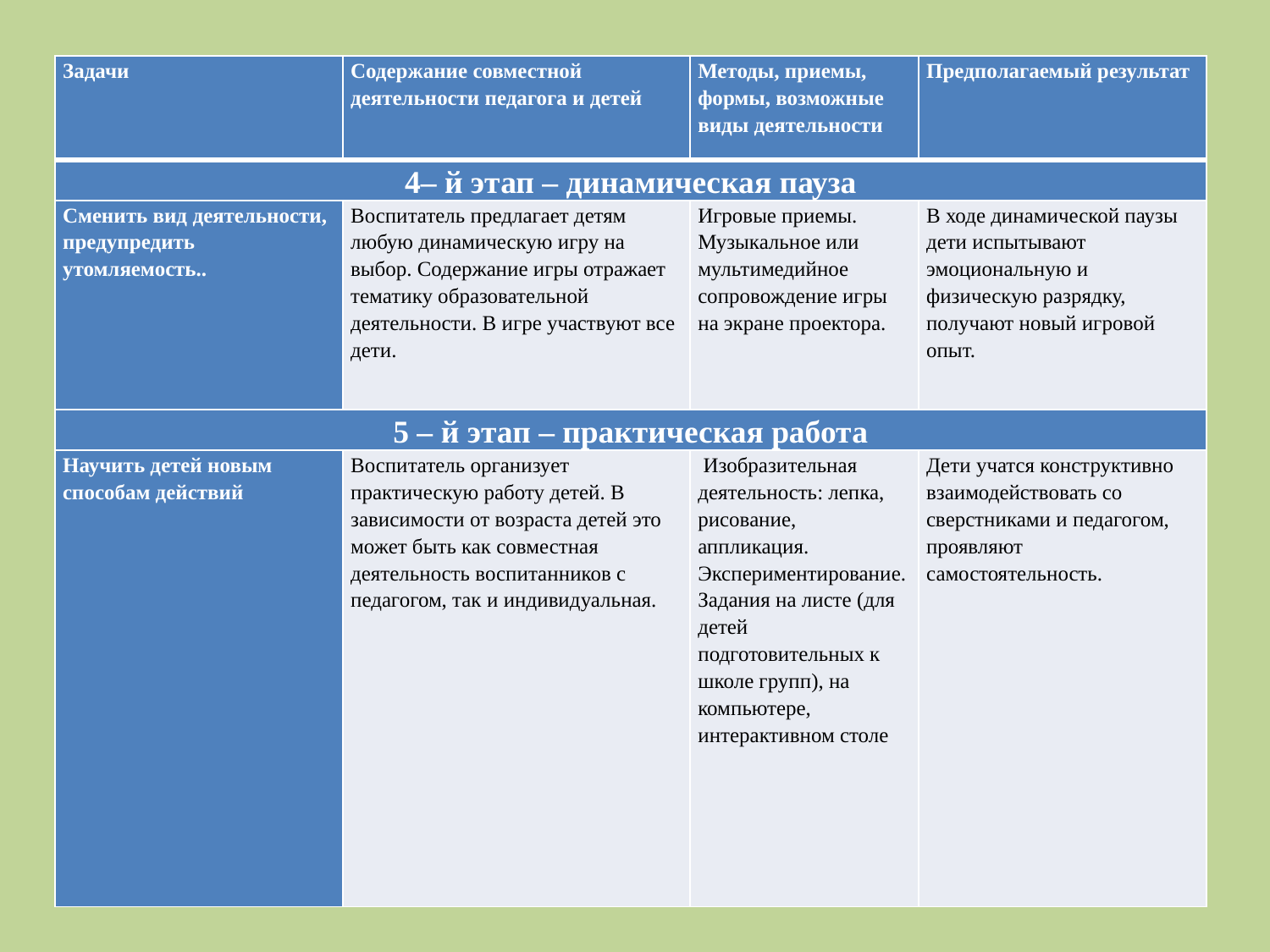

#
| Задачи | Содержание совместной деятельности педагога и детей | Методы, приемы, формы, возможные виды деятельности | Предполагаемый результат |
| --- | --- | --- | --- |
| 4– й этап – динамическая пауза |  |  |  |
| Сменить вид деятельности, предупредить утомляемость.. | Воспитатель предлагает детям любую динамическую игру на выбор. Содержание игры отражает тематику образовательной деятельности. В игре участвуют все дети. | Игровые приемы. Музыкальное или мультимедийное сопровождение игры на экране проектора. | В ходе динамической паузы дети испытывают эмоциональную и физическую разрядку, получают новый игровой опыт. |
| 5 – й этап – практическая работа |  |  |  |
| Научить детей новым способам действий | Воспитатель организует практическую работу детей. В зависимости от возраста детей это может быть как совместная деятельность воспитанников с педагогом, так и индивидуальная. | Изобразительная деятельность: лепка, рисование, аппликация. Экспериментирование. Задания на листе (для детей подготовительных к школе групп), на компьютере, интерактивном столе | Дети учатся конструктивно взаимодействовать со сверстниками и педагогом, проявляют самостоятельность. |